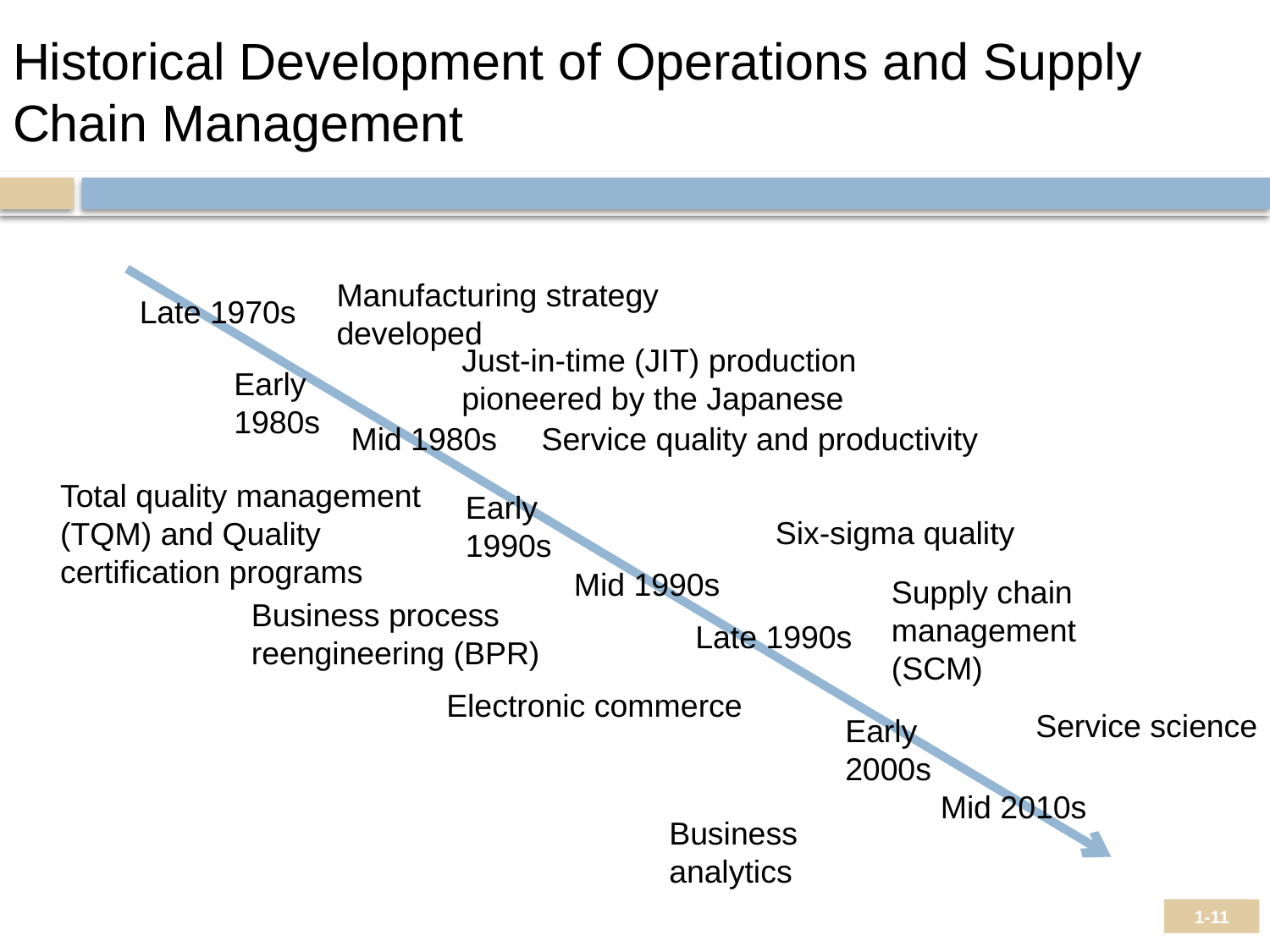

# Historical Development of Operations and Supply Chain Management
Manufacturing strategy developed
Late 1970s
Just-in-time (JIT) production pioneered by the Japanese
Early 1980s
Mid 1980s
Service quality and productivity
Total quality management (TQM) and Quality certification programs
Early 1990s
Six-sigma quality
Mid 1990s
Supply chain management (SCM)
Business process reengineering (BPR)
Late 1990s
Electronic commerce
Service science
Early 2000s
Mid 2010s
Business analytics
1-11